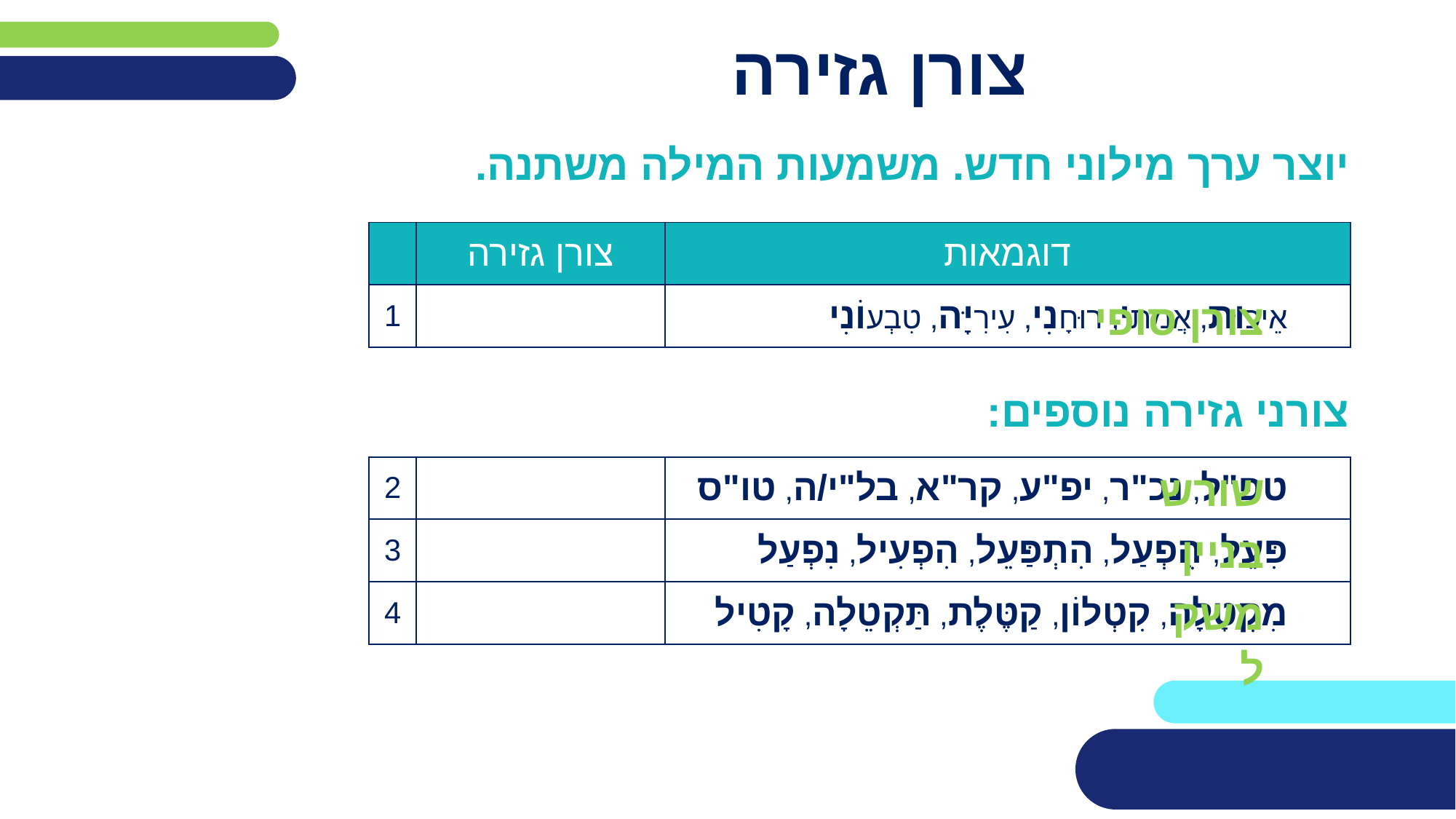

# צורן גזירה
יוצר ערך מילוני חדש. משמעות המילה משתנה.
|  | צורן גזירה | דוגמאות |
| --- | --- | --- |
| 1 |  | אֵיכוּת, אֲמִתִּי, רוּחָנִי, עִירִיָּה, טִבְעוֹנִי |
צורן סופי
צורני גזירה נוספים:
שורש
| 2 |  | טפ"ל, נכ"ר, יפ"ע, קר"א, בל"י/ה, טו"ס |
| --- | --- | --- |
| 3 |  | פִּעֵל, הֻפְעַל, הִתְפַּעֵל, הִפְעִיל, נִפְעַל |
| 4 |  | מִקְטָלָה, קִטְלוֹן, קַטֶּלֶת, תַּקְטֵלָה, קָטִיל |
בניין
משקל